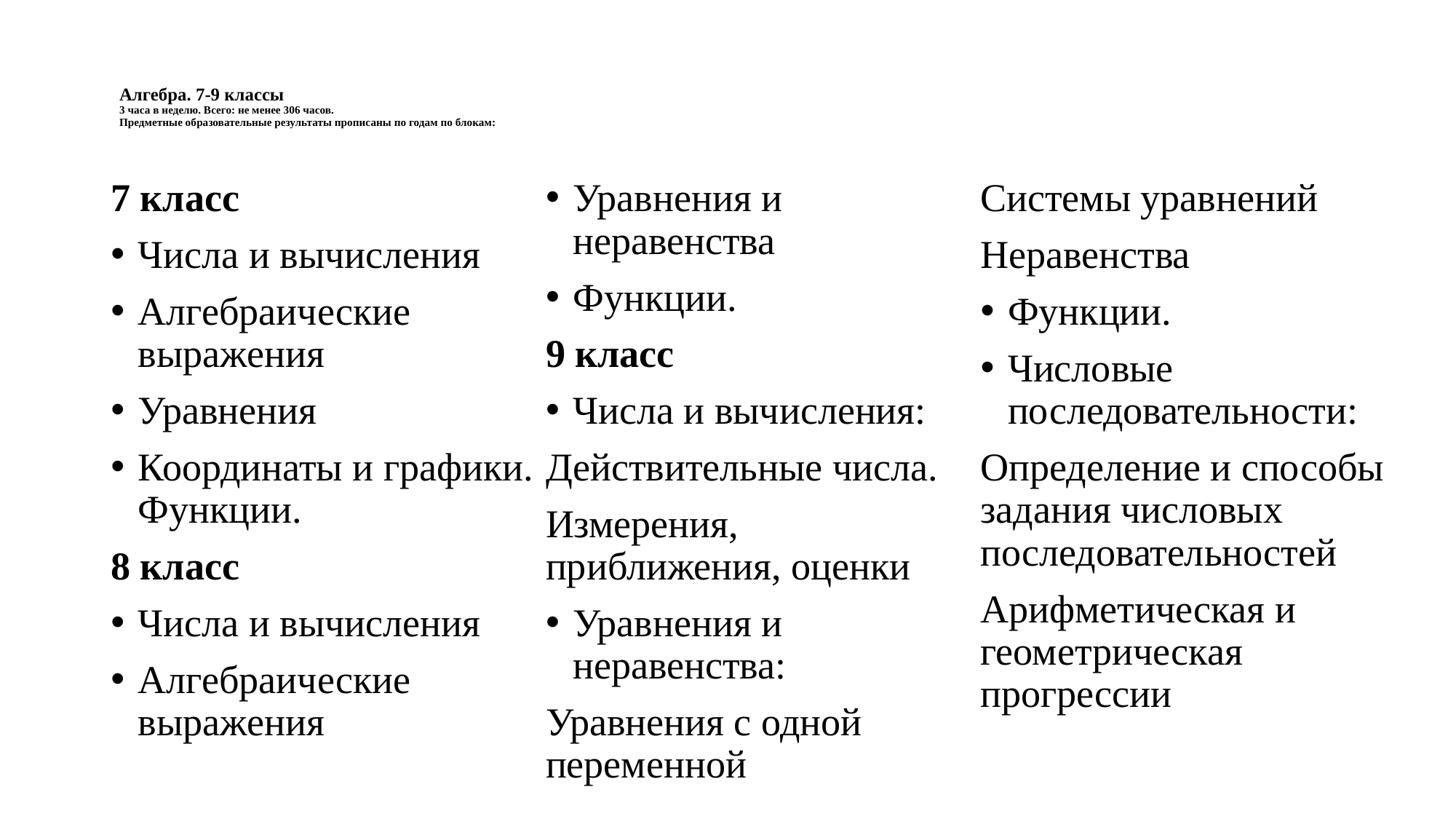

# Алгебра. 7-9 классы 3 часа в неделю. Всего: не менее 306 часов. Предметные образовательные результаты прописаны по годам по блокам:
7 класс
Числа и вычисления
Алгебраические выражения
Уравнения
Координаты и графики. Функции.
8 класс
Числа и вычисления
Алгебраические выражения
Уравнения и неравенства
Функции.
9 класс
Числа и вычисления:
Действительные числа.
Измерения, приближения, оценки
Уравнения и неравенства:
Уравнения с одной переменной
Системы уравнений
Неравенства
Функции.
Числовые последовательности:
Определение и способы задания числовых последовательностей
Арифметическая и геометрическая прогрессии